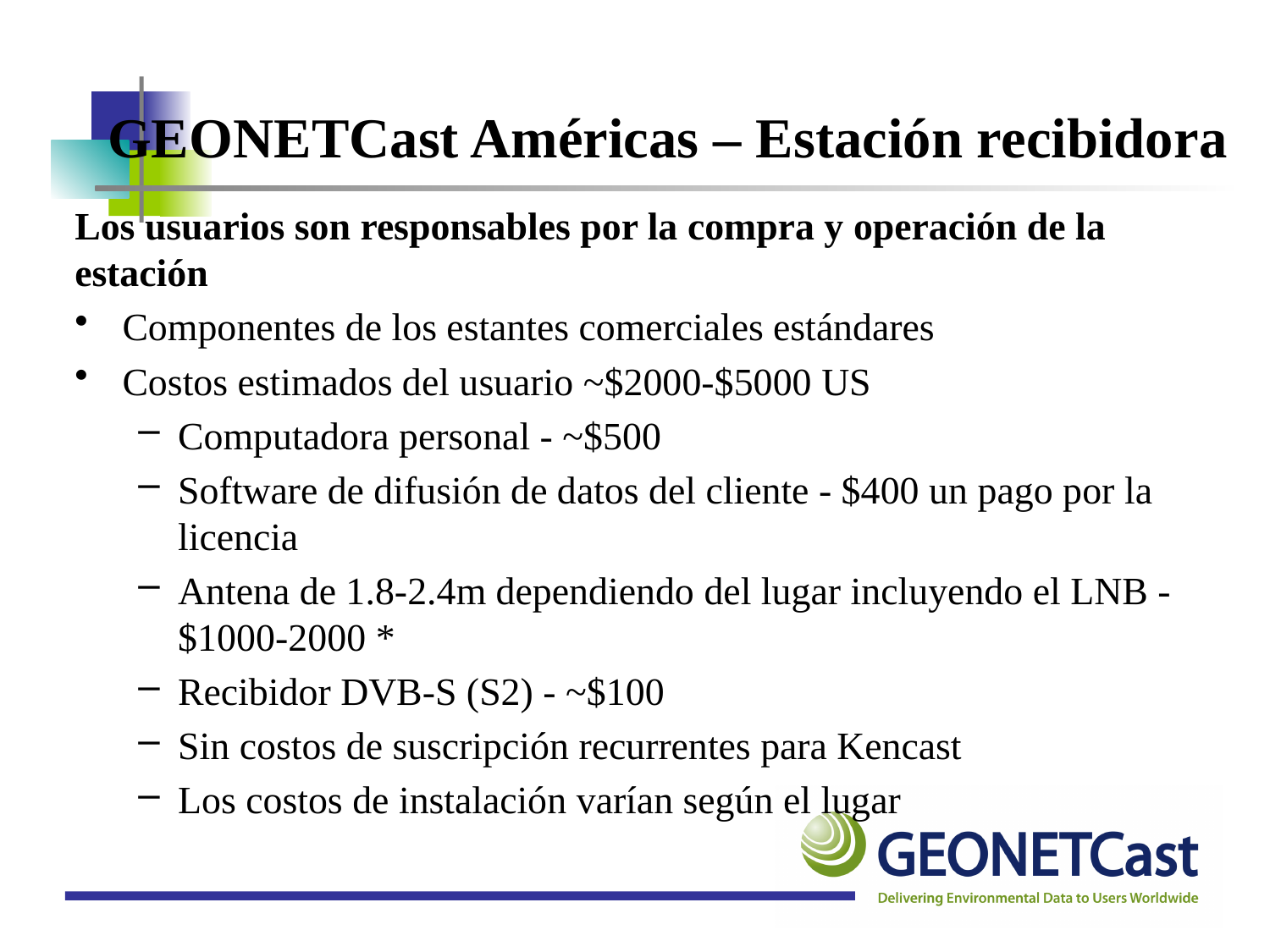

# GEONETCast Américas – Estación recibidora
Los usuarios son responsables por la compra y operación de la estación
Componentes de los estantes comerciales estándares
Costos estimados del usuario ~$2000-$5000 US
Computadora personal - ~$500
Software de difusión de datos del cliente - $400 un pago por la licencia
Antena de 1.8-2.4m dependiendo del lugar incluyendo el LNB - $1000-2000 *
Recibidor DVB-S (S2) - ~$100
Sin costos de suscripción recurrentes para Kencast
Los costos de instalación varían según el lugar